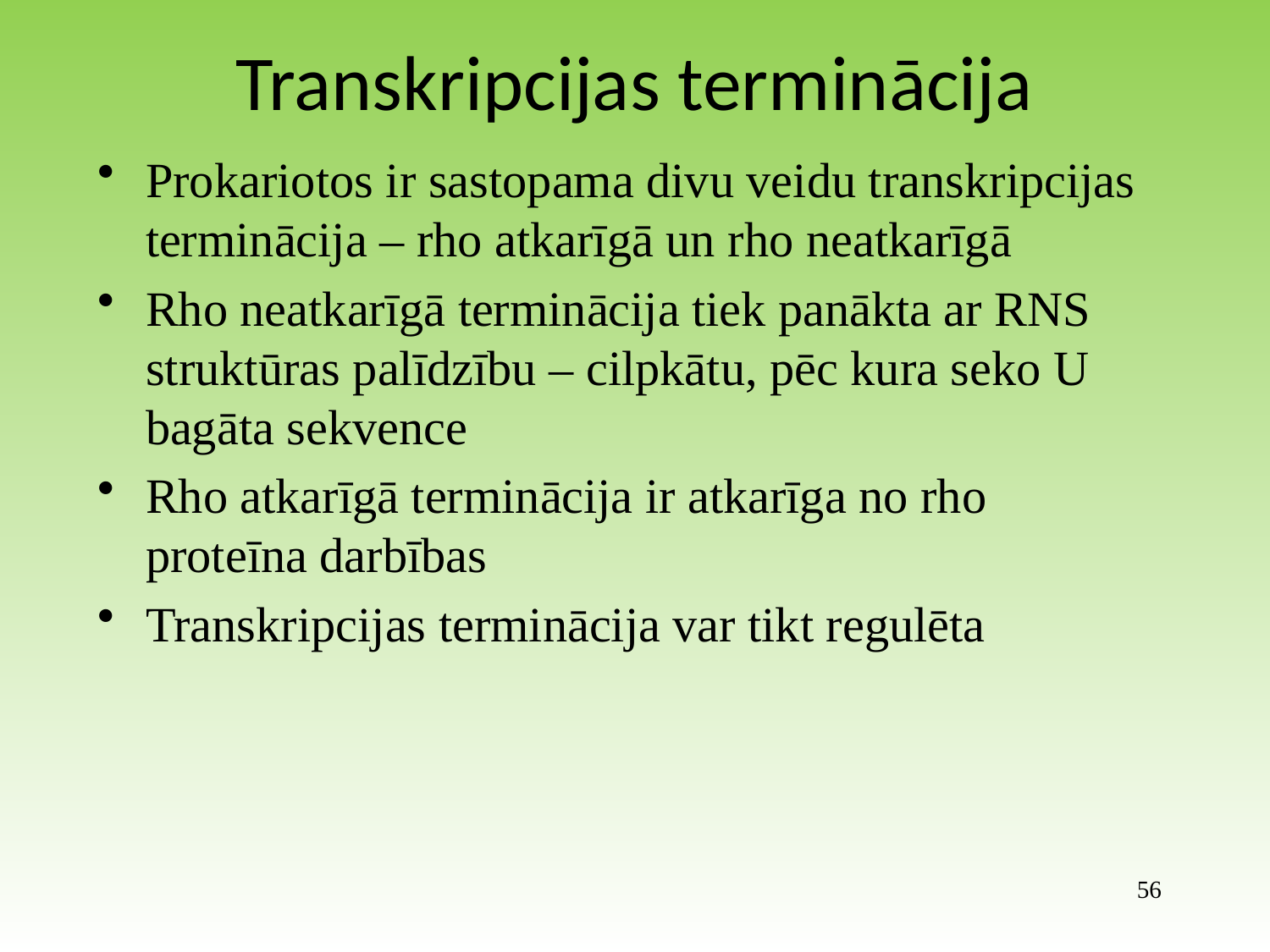

# Transkripcijas terminācija
Prokariotos ir sastopama divu veidu transkripcijas terminācija – rho atkarīgā un rho neatkarīgā
Rho neatkarīgā terminācija tiek panākta ar RNS struktūras palīdzību – cilpkātu, pēc kura seko U bagāta sekvence
Rho atkarīgā terminācija ir atkarīga no rho proteīna darbības
Transkripcijas terminācija var tikt regulēta
56